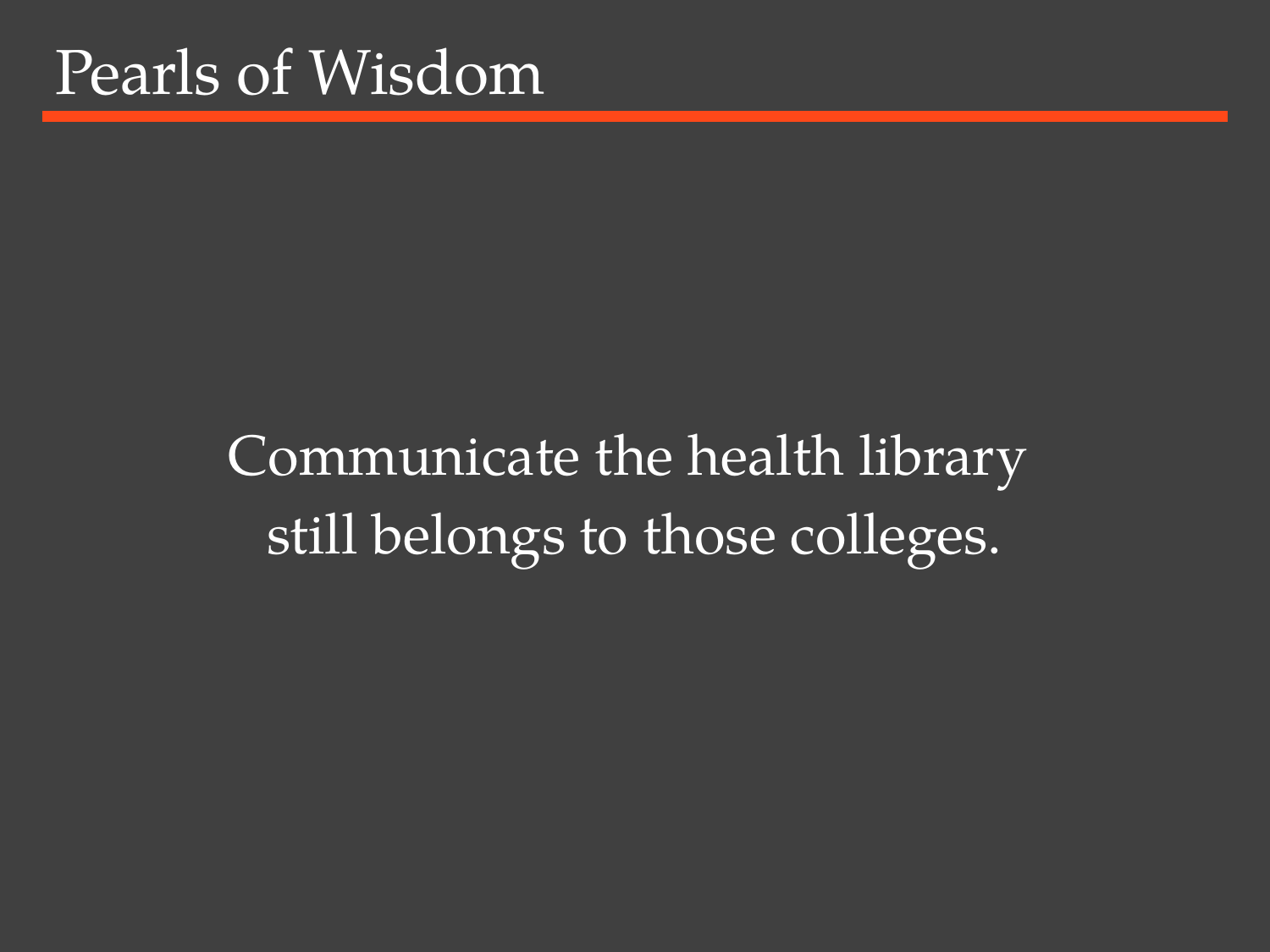

# Pearls of Wisdom
Communicate the health library
still belongs to those colleges.